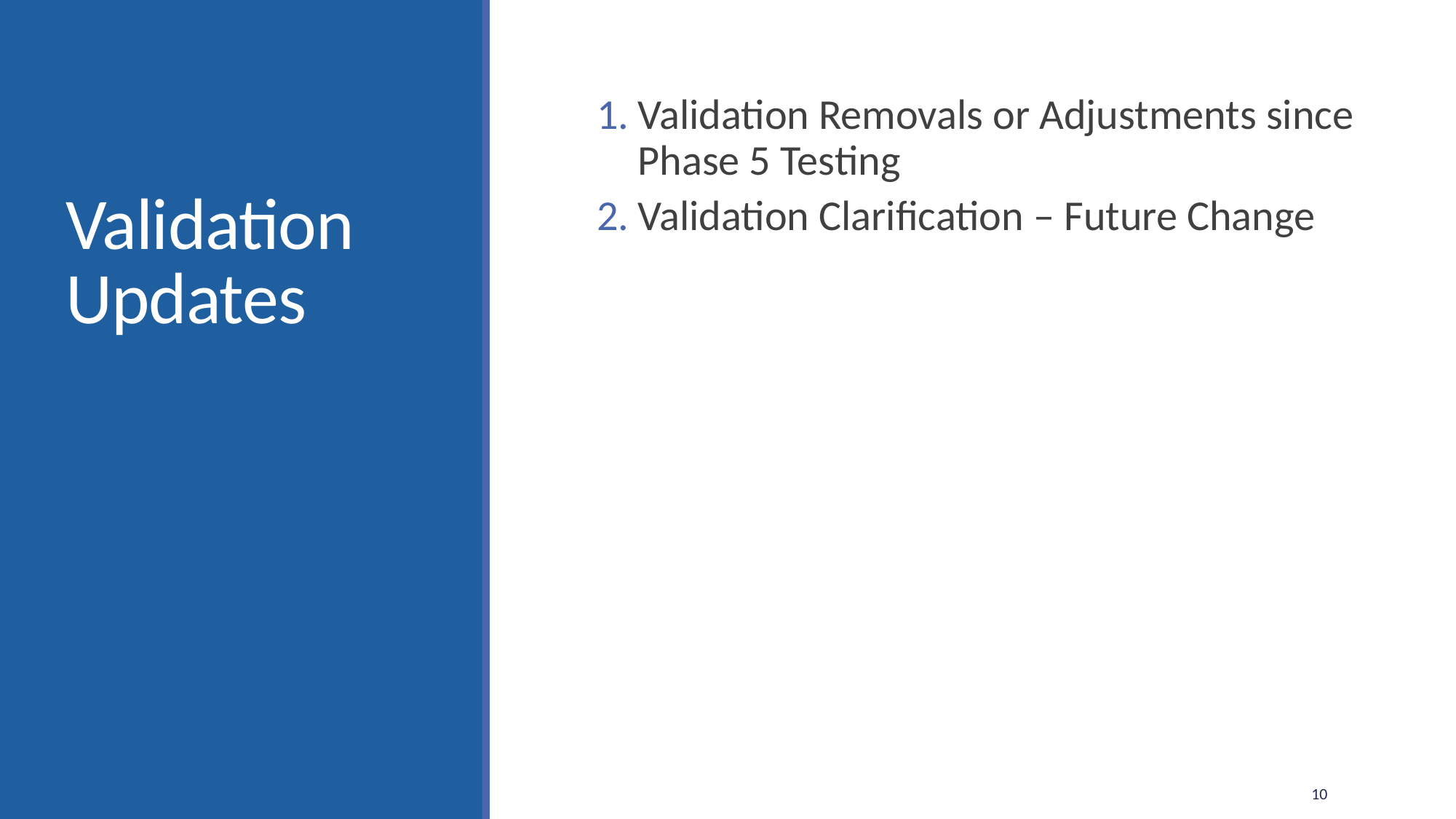

# Validation Updates
Validation Removals or Adjustments since Phase 5 Testing
Validation Clarification – Future Change

10